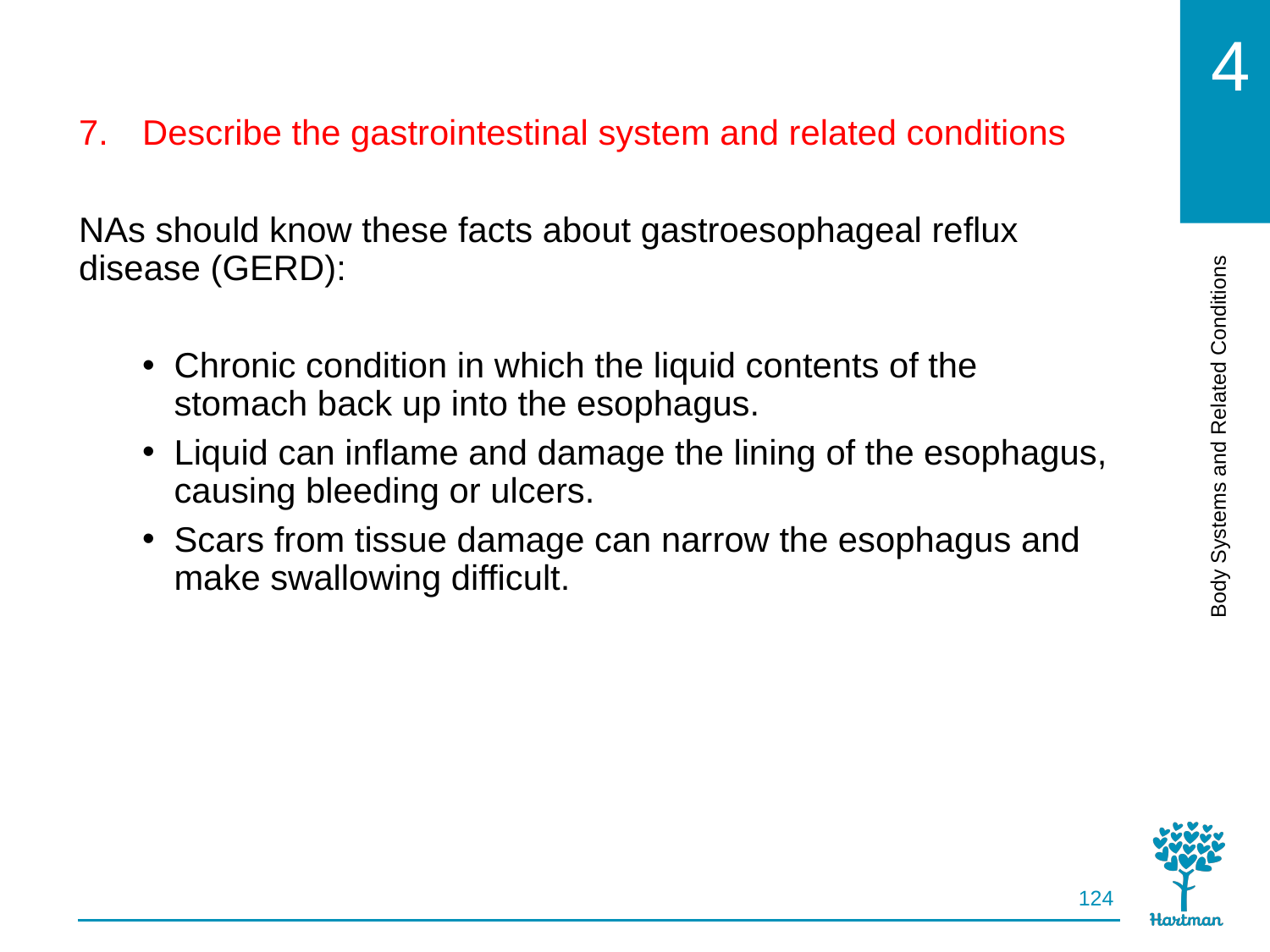

# LO7, content 12
Describe the gastrointestinal system and related conditions

NAs should know these facts about gastroesophageal reflux disease (GERD):

Chronic condition in which the liquid contents of the stomach back up into the esophagus.
Liquid can inflame and damage the lining of the esophagus, causing bleeding or ulcers.
Scars from tissue damage can narrow the esophagus and make swallowing difficult.

124